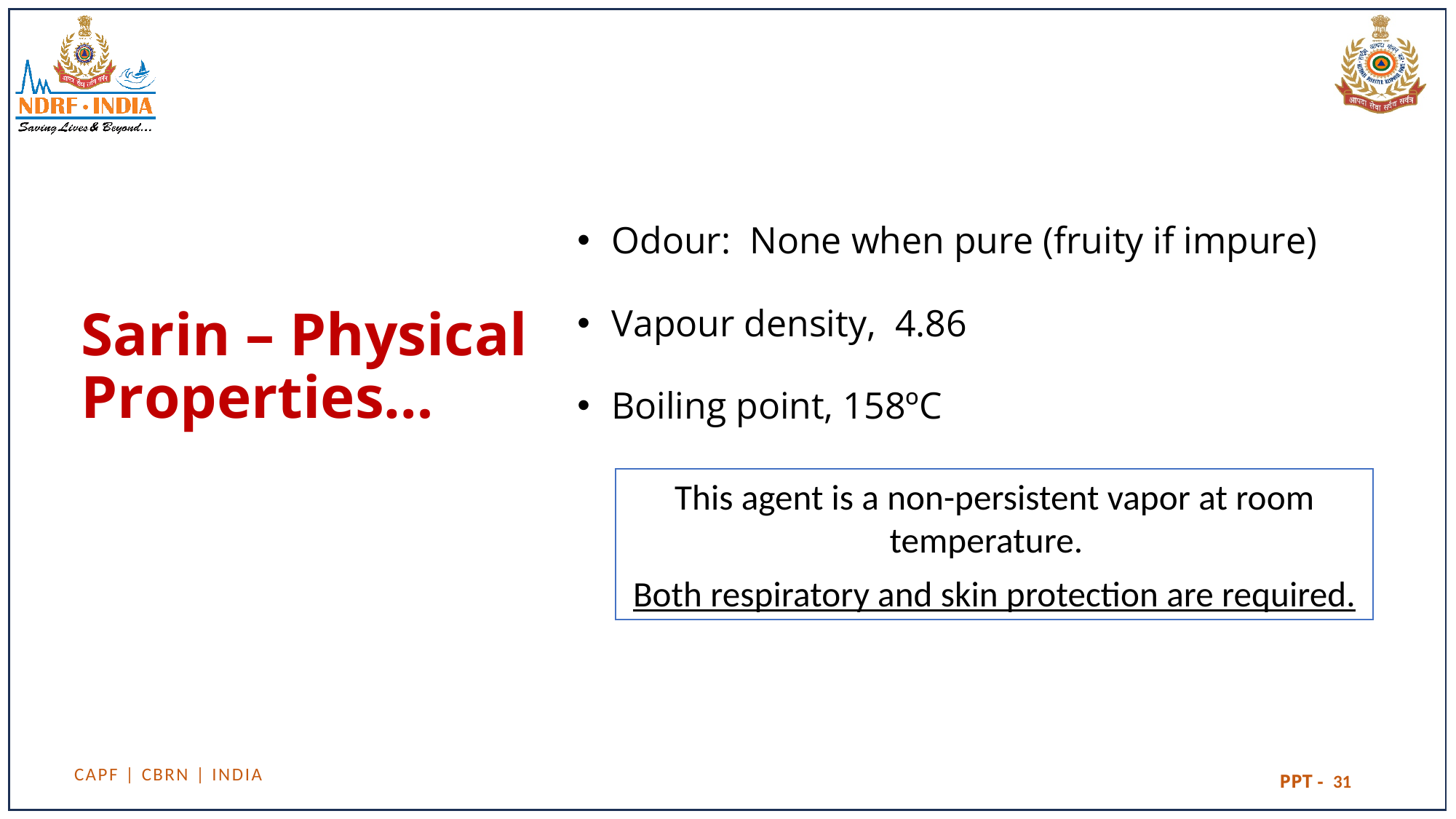

Odour:  None when pure (fruity if impure)

Vapour density,  4.86

Boiling point, 158ºC

# Sarin – Physical Properties…

This agent is a non-persistent vapor at room temperature.
Both respiratory and skin protection are required.
31